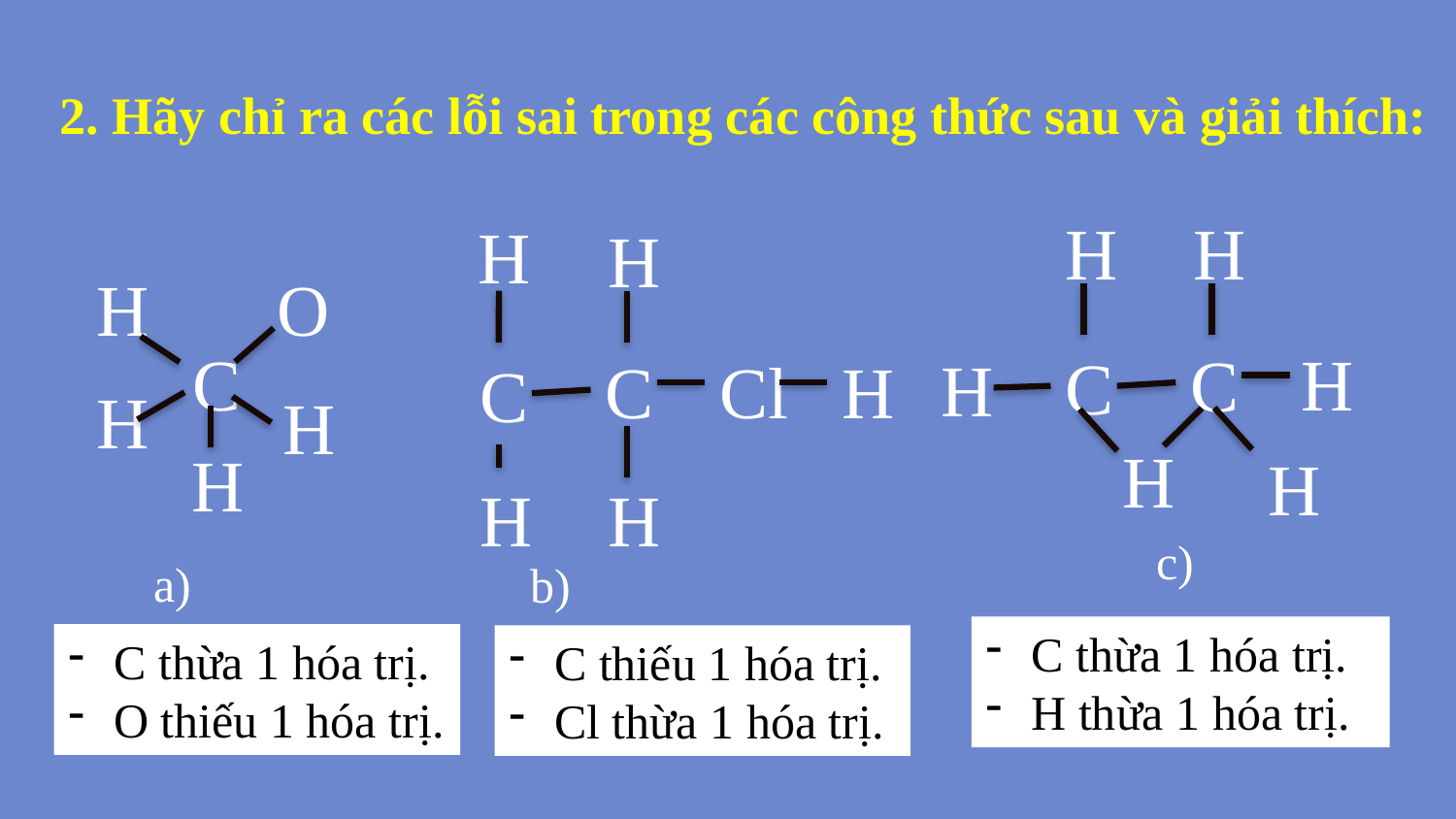

2. Hãy chỉ ra các lỗi sai trong các công thức sau và giải thích:
H
H
H
H
O
H
C
H
C
C
H
C
Cl
H
C
H
H
H
H
H
H
H
c)
a)
b)
C thừa 1 hóa trị.
H thừa 1 hóa trị.
C thừa 1 hóa trị.
O thiếu 1 hóa trị.
C thiếu 1 hóa trị.
Cl thừa 1 hóa trị.